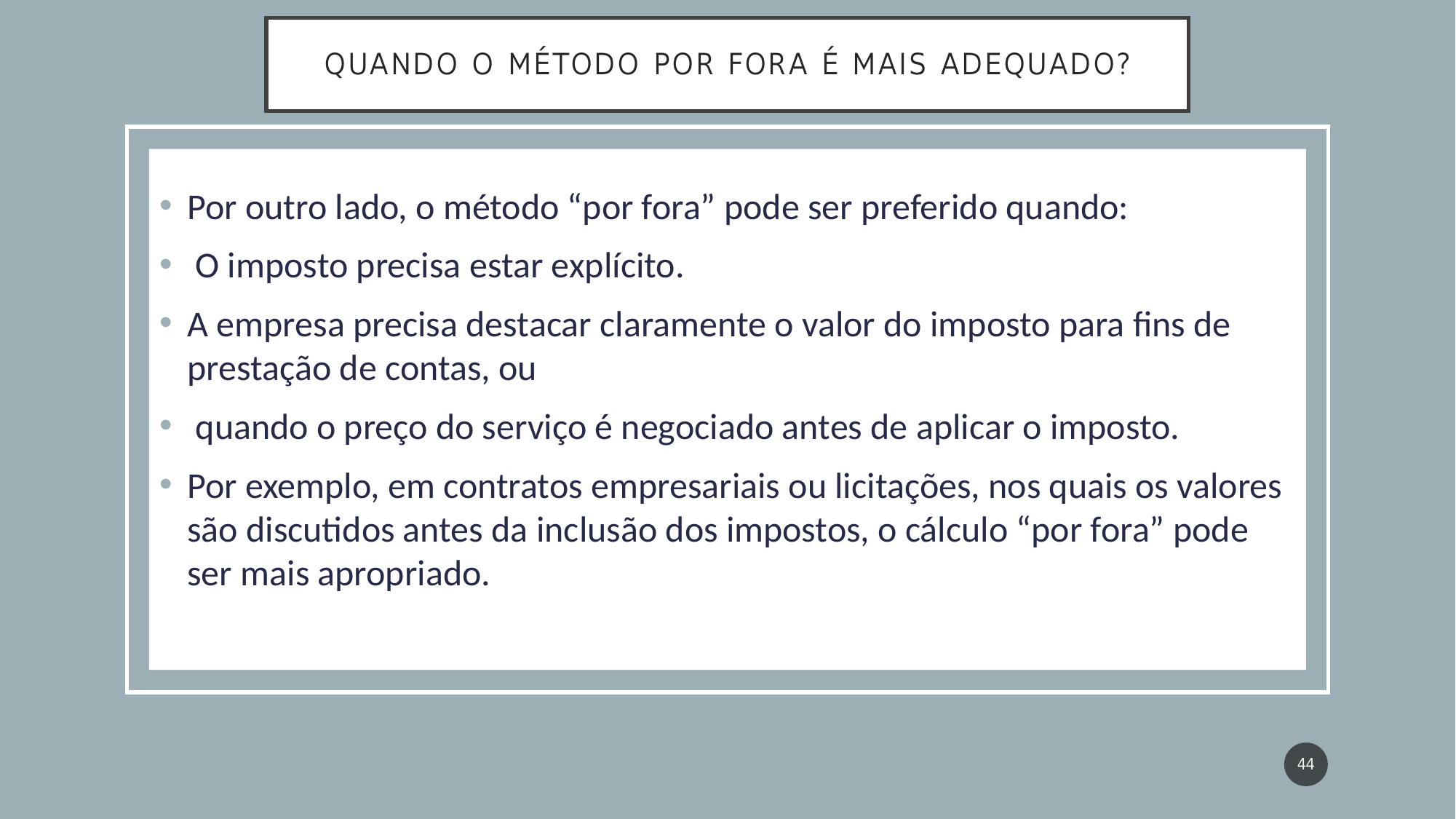

# QUANDO O MÉTODO POR FORA É MAIS ADEQUADO?

Por outro lado, o método “por fora” pode ser preferido quando:
 O imposto precisa estar explícito.
A empresa precisa destacar claramente o valor do imposto para fins de prestação de contas, ou
 quando o preço do serviço é negociado antes de aplicar o imposto.
Por exemplo, em contratos empresariais ou licitações, nos quais os valores são discutidos antes da inclusão dos impostos, o cálculo “por fora” pode ser mais apropriado.

44